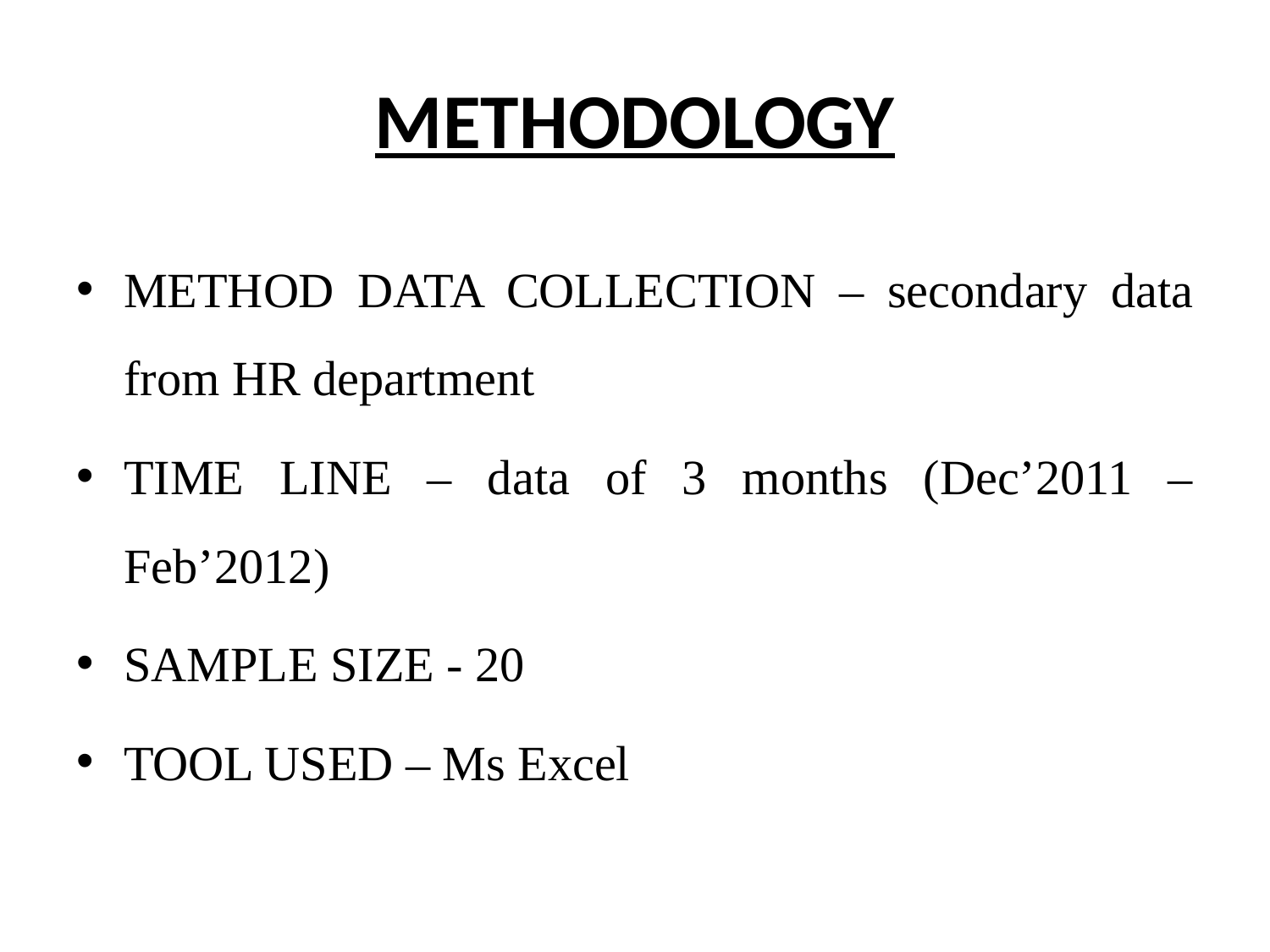

# METHODOLOGY
METHOD DATA COLLECTION – secondary data from HR department
TIME LINE – data of 3 months (Dec’2011 – Feb’2012)
SAMPLE SIZE - 20
TOOL USED – Ms Excel